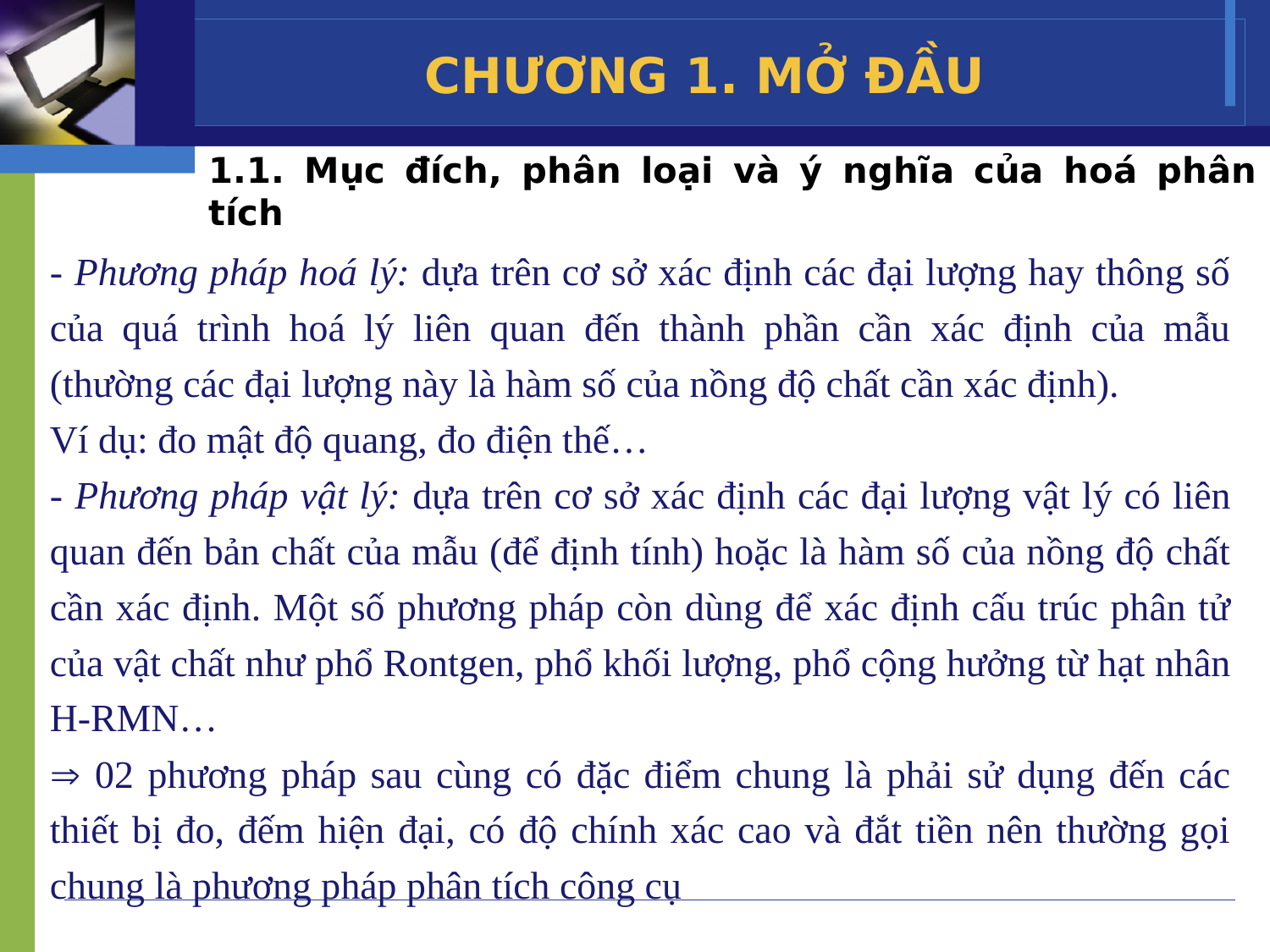

CHƯƠNG 1. MỞ ĐẦU
# 1.1. Mục đích, phân loại và ý nghĩa của hoá phân tích
- Phương pháp hoá lý: dựa trên cơ sở xác định các đại lượng hay thông số của quá trình hoá lý liên quan đến thành phần cần xác định của mẫu (thường các đại lượng này là hàm số của nồng độ chất cần xác định).
Ví dụ: đo mật độ quang, đo điện thế…
- Phương pháp vật lý: dựa trên cơ sở xác định các đại lượng vật lý có liên quan đến bản chất của mẫu (để định tính) hoặc là hàm số của nồng độ chất cần xác định. Một số phương pháp còn dùng để xác định cấu trúc phân tử của vật chất như phổ Rontgen, phổ khối lượng, phổ cộng hưởng từ hạt nhân H-RMN…
⇒ 02 phương pháp sau cùng có đặc điểm chung là phải sử dụng đến các thiết bị đo, đếm hiện đại, có độ chính xác cao và đắt tiền nên thường gọi chung là phương pháp phân tích công cụ